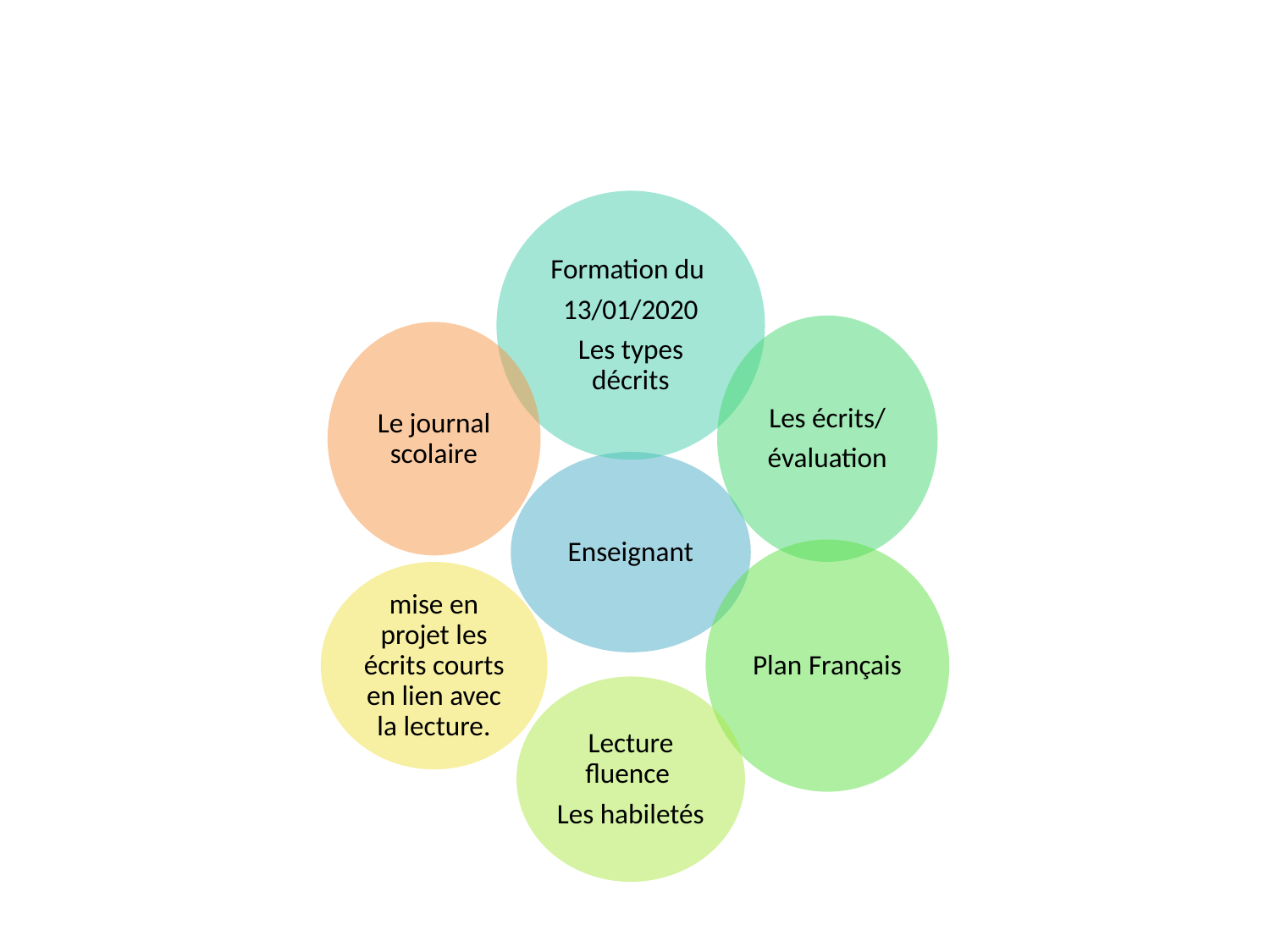

#
Enseignant
Formation du
13/01/2020
Les types décrits
Les écrits/
évaluation
Plan Français
Lecture fluence
Les habiletés
mise en projet les écrits courts en lien avec la lecture.
Le journal scolaire